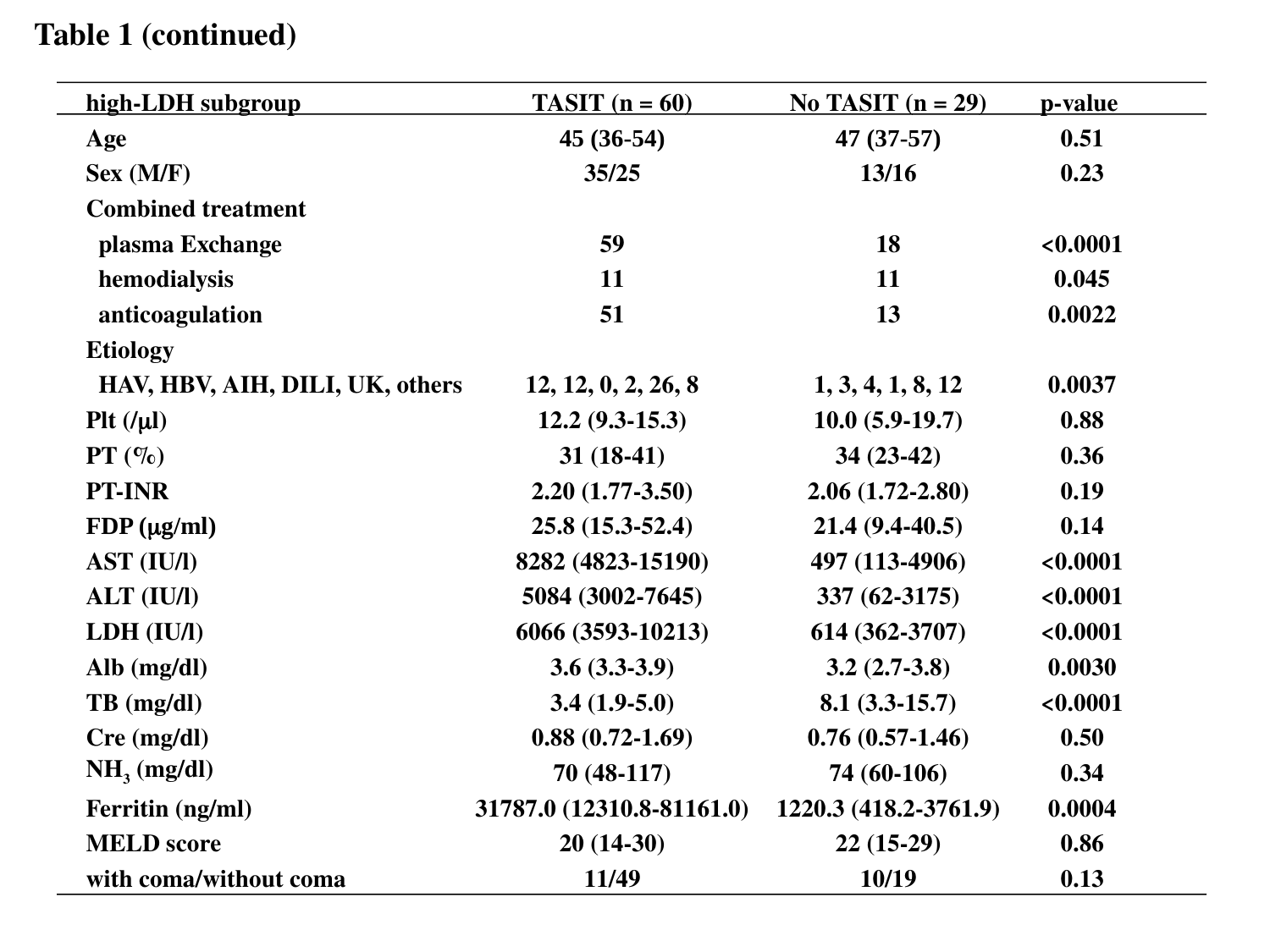

Table 1 (continued)
high-LDH subgroup
Age
Sex (M/F)
Combined treatment
  plasma Exchange
  hemodialysis
  anticoagulation
Etiology
  HAV, HBV, AIH, DILI, UK, others
Plt (/μl)
PT (%)
PT-INR
FDP (μg/ml)
AST (IU/l)
ALT (IU/l)
LDH (IU/l)
Alb (mg/dl)
TB (mg/dl)
Cre (mg/dl)
NH3 (mg/dl)
Ferritin (ng/ml)
MELD score
with coma/without coma
TASIT (n = 60)
45 (36-54)
35/25

59
11
51

12, 12, 0, 2, 26, 8
12.2 (9.3-15.3)
31 (18-41)
2.20 (1.77-3.50)
25.8 (15.3-52.4)
8282 (4823-15190)
5084 (3002-7645)
6066 (3593-10213)
3.6 (3.3-3.9)
3.4 (1.9-5.0)
0.88 (0.72-1.69)
70 (48-117)
31787.0 (12310.8-81161.0)
20 (14-30)
11/49
No TASIT (n = 29)
47 (37-57)
13/16

18
11
13

1, 3, 4, 1, 8, 12
10.0 (5.9-19.7)
34 (23-42)
2.06 (1.72-2.80)
21.4 (9.4-40.5)
497 (113-4906)
337 (62-3175)
614 (362-3707)
3.2 (2.7-3.8)
8.1 (3.3-15.7)
0.76 (0.57-1.46)
74 (60-106)
1220.3 (418.2-3761.9)
22 (15-29)
10/19
p-value
0.51
0.23

<0.0001
0.045
0.0022

0.0037
0.88
0.36
0.19
0.14
<0.0001
<0.0001
<0.0001
0.0030
<0.0001
0.50
0.34
0.0004
0.86
0.13